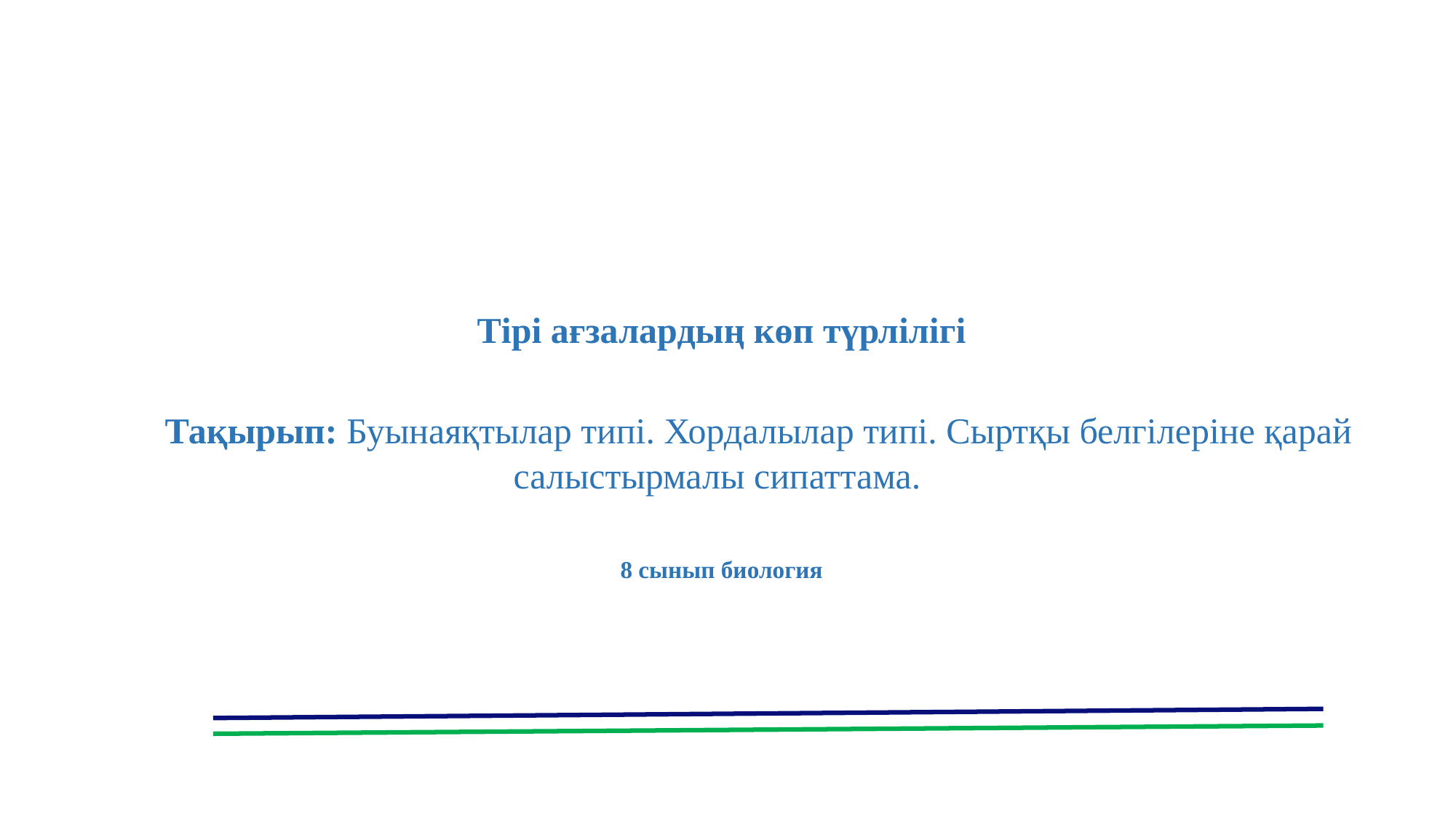

Тірі ағзалардың көп түрлілігі
       Тақырып: Буынаяқтылар типі. Хордалылар типі. Сыртқы белгілеріне қарай салыстырмалы сипаттама.

8 сынып биология